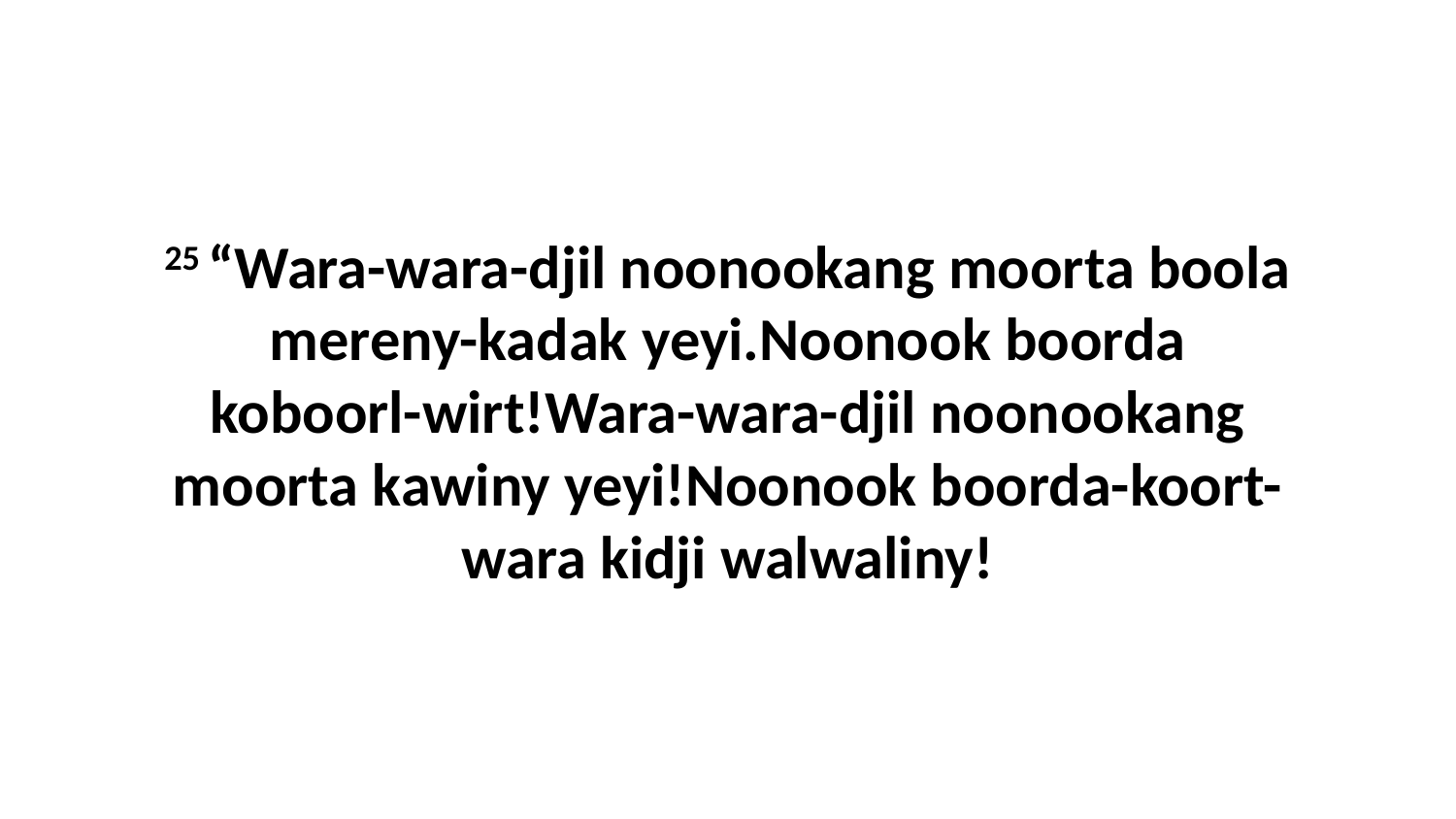

25 “Wara-wara-djil noonookang moorta boola mereny-kadak yeyi.Noonook boorda koboorl-wirt!Wara-wara-djil noonookang moorta kawiny yeyi!Noonook boorda-koort-wara kidji walwaliny!